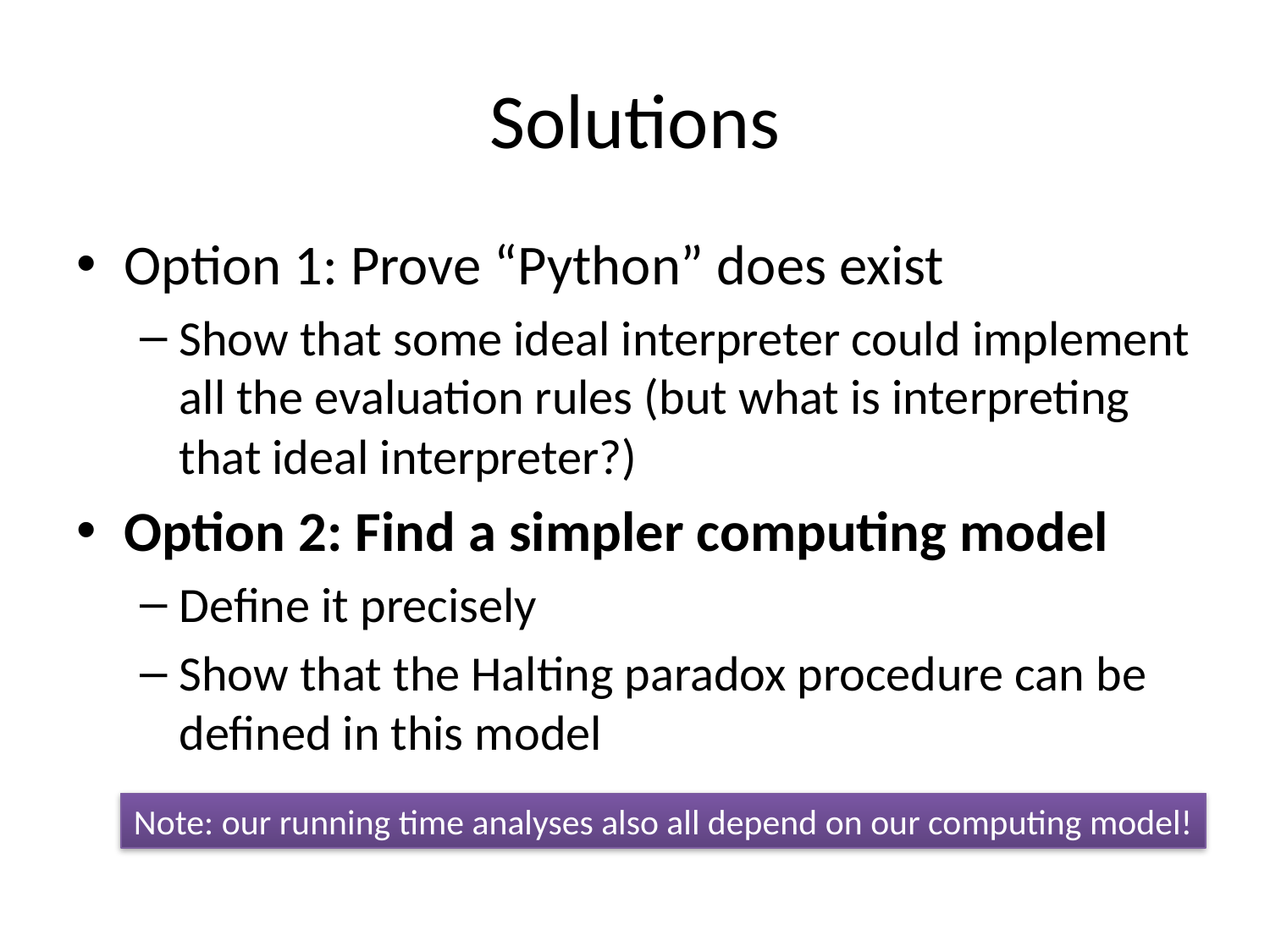

# Solutions
Option 1: Prove “Python” does exist
Show that some ideal interpreter could implement all the evaluation rules (but what is interpreting that ideal interpreter?)
Option 2: Find a simpler computing model
Define it precisely
Show that the Halting paradox procedure can be defined in this model
Note: our running time analyses also all depend on our computing model!